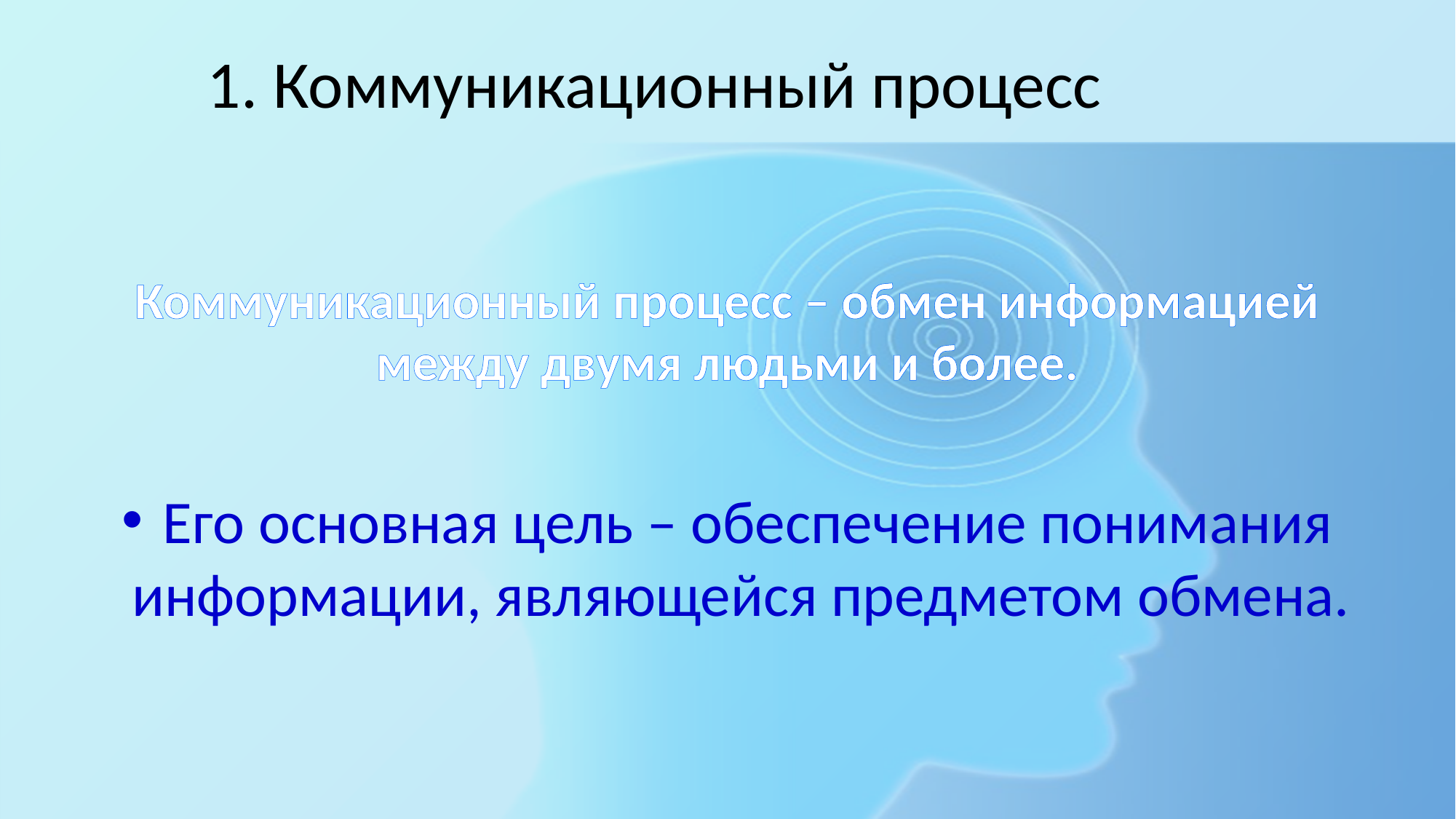

1. Коммуникационный процесс
# Коммуникационный процесс – обмен информацией между двумя людьми и более.
Его основная цель – обеспечение понимания информации, являющейся предметом обмена.